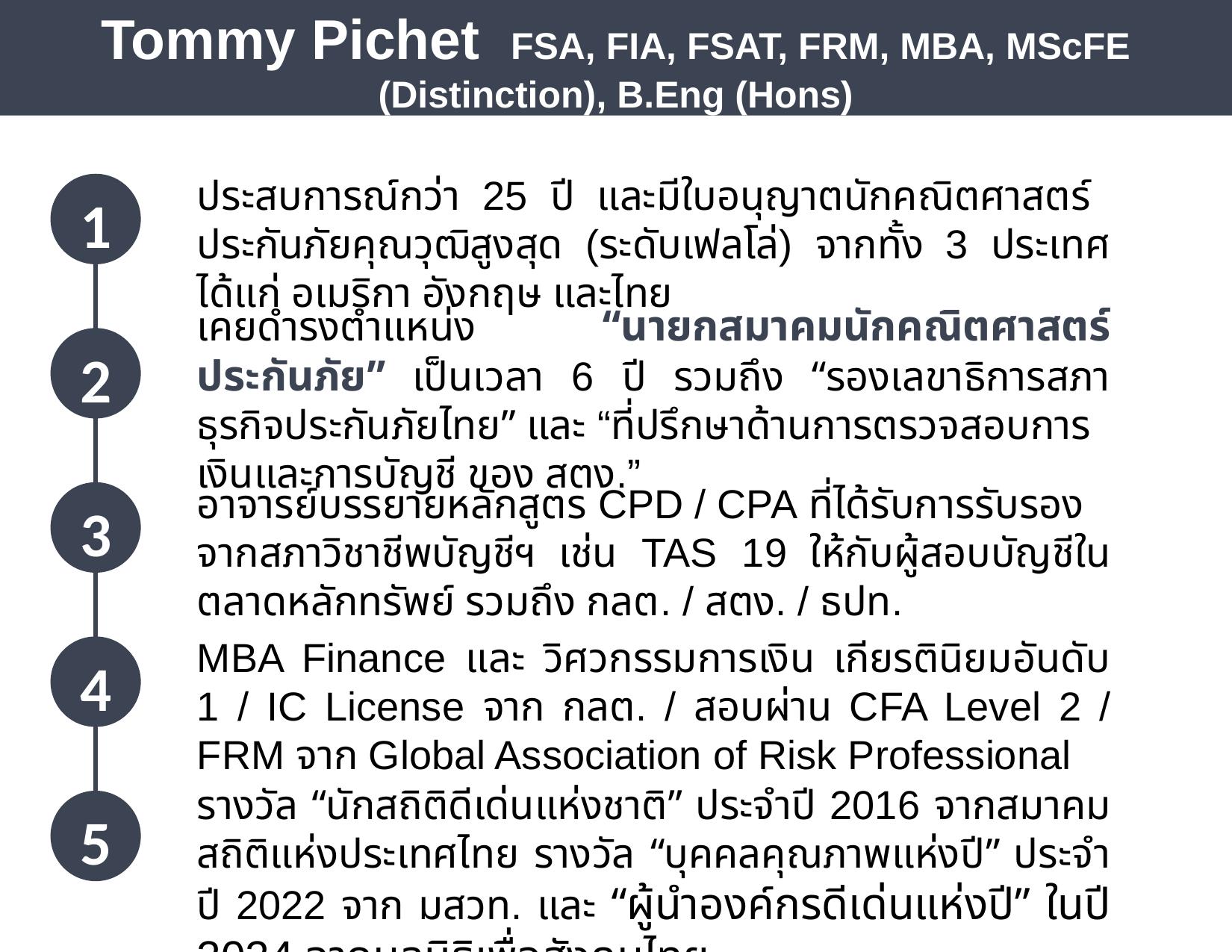

Tommy Pichet  FSA, FIA, FSAT, FRM, MBA, MScFE (Distinction), B.Eng (Hons)
ประสบการณ์กว่า..25..ปี..และมีใบอนุญาตนักคณิตศาสตร์ประกันภัยคุณวุฒิสูงสุด (ระดับเฟลโล่) จากทั้ง 3 ประเทศ ได้แก่ อเมริกา อังกฤษ และไทย
1
เคยดำรงตำแหน่ง “นายกสมาคมนักคณิตศาสตร์ประกันภัย” เป็นเวลา 6 ปี รวมถึง “รองเลขาธิการสภาธุรกิจประกันภัยไทย”.และ.“ที่ปรึกษาด้านการตรวจสอบการเงินและการบัญชี ของ สตง.”
2
อาจารย์บรรยายหลักสูตร.CPD./.CPA.ที่ได้รับการรับรองจากสภาวิชาชีพบัญชีฯ..เช่น TAS 19..ให้กับผู้สอบบัญชีในตลาดหลักทรัพย์ รวมถึง กลต. / สตง. / ธปท.
3
MBA Finance และ วิศวกรรมการเงิน เกียรตินิยมอันดับ 1 / IC License จาก กลต. / สอบผ่าน CFA Level 2 / FRM จาก Global Association of Risk Professional
4
รางวัล “นักสถิติดีเด่นแห่งชาติ” ประจำปี 2016 จากสมาคมสถิติแห่งประเทศไทย รางวัล “บุคคลคุณภาพแห่งปี” ประจำปี 2022 จาก มสวท. และ “ผู้นำองค์กรดีเด่นแห่งปี” ในปี 2024 จากมูลนิธิเพื่อสังคมไทย

5